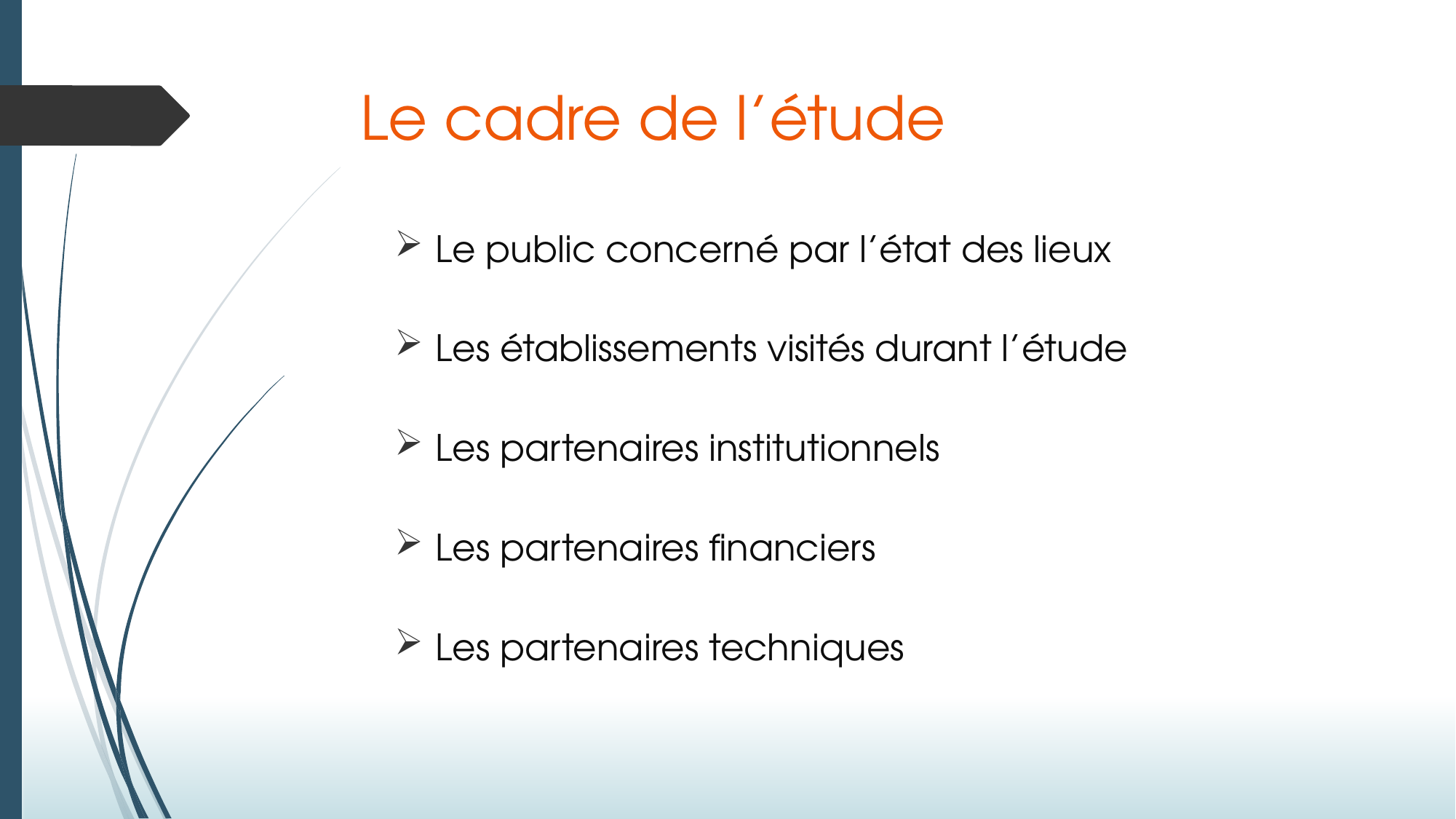

# Le cadre de l’étude
Le public concerné par l’état des lieux

Les établissements visités durant l’étude

Les partenaires institutionnels

Les partenaires financiers

Les partenaires techniques